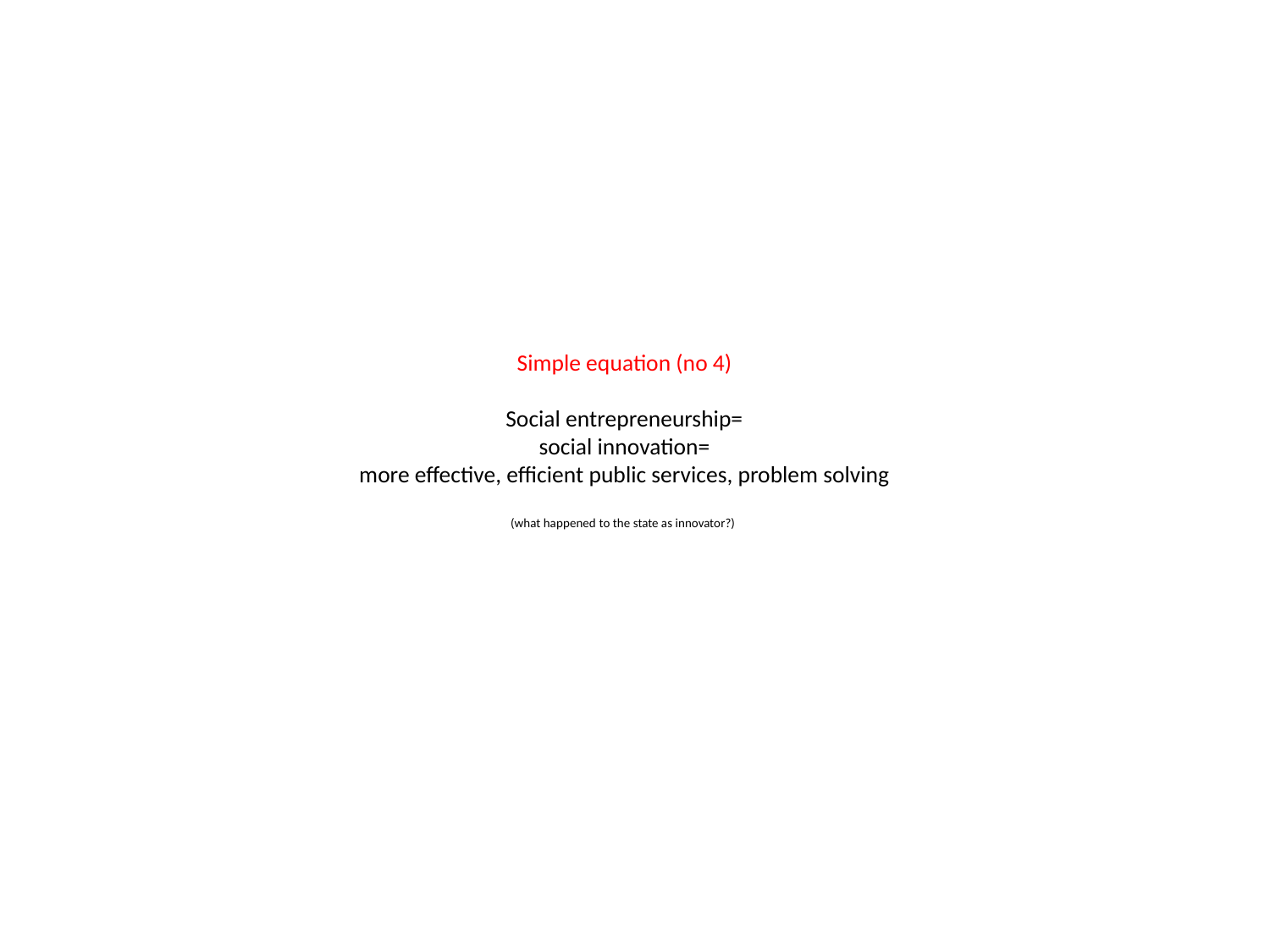

# Simple equation (no 4) Social entrepreneurship= social innovation= more effective, efficient public services, problem solving (what happened to the state as innovator?)